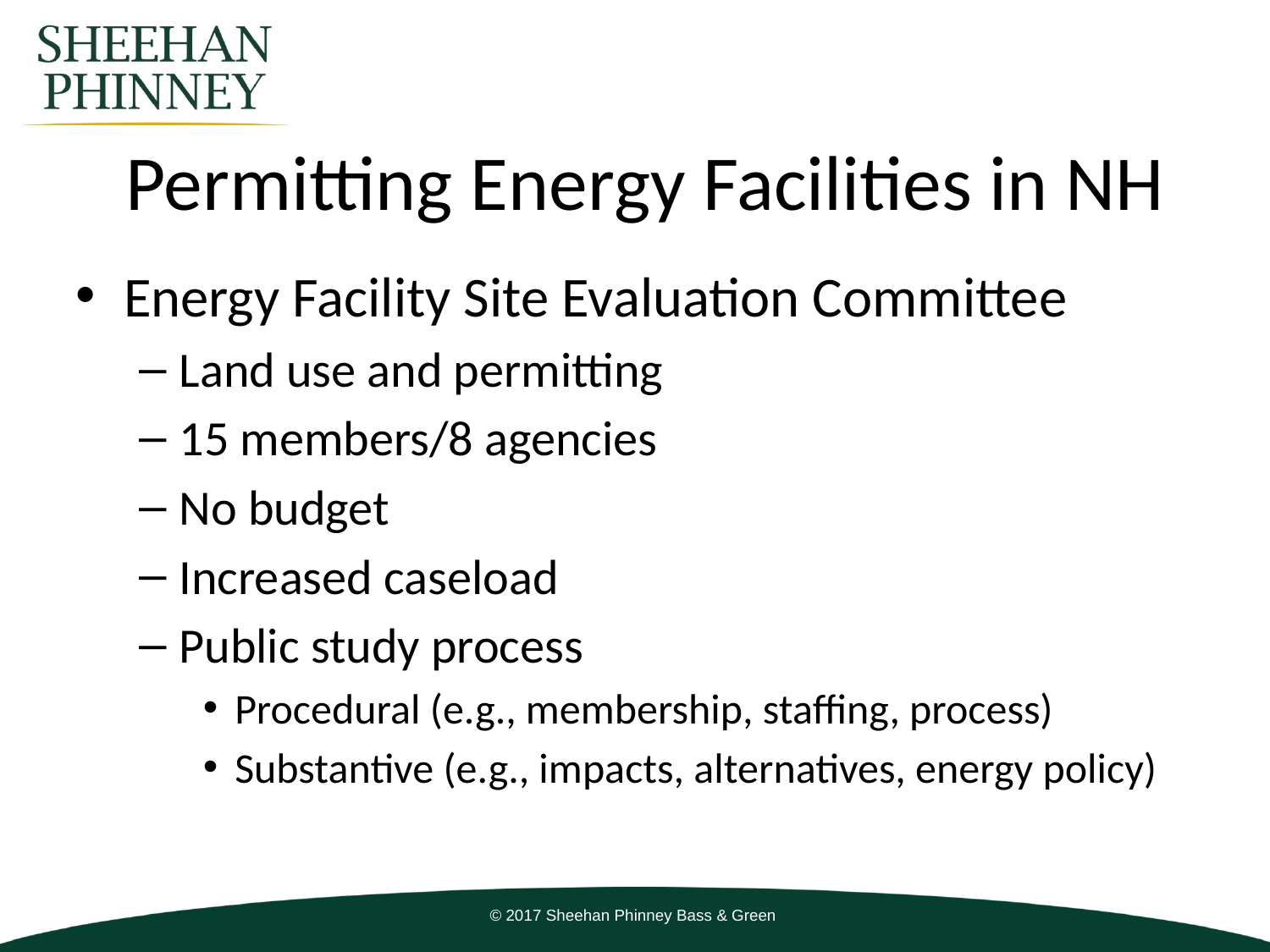

# Permitting Energy Facilities in NH
Energy Facility Site Evaluation Committee
Land use and permitting
15 members/8 agencies
No budget
Increased caseload
Public study process
Procedural (e.g., membership, staffing, process)
Substantive (e.g., impacts, alternatives, energy policy)